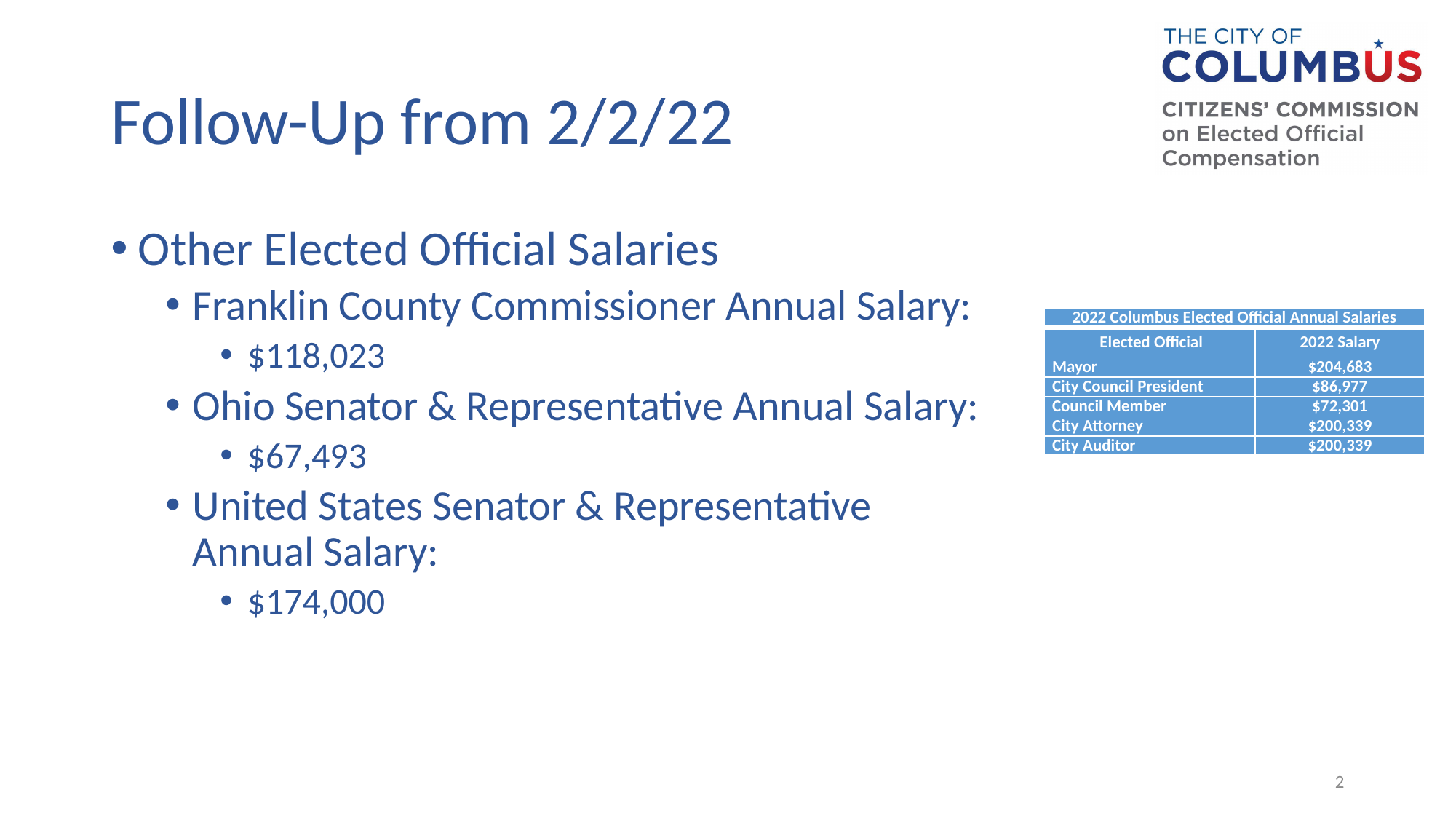

# Follow-Up from 2/2/22
Other Elected Official Salaries
Franklin County Commissioner Annual Salary:
$118,023
Ohio Senator & Representative Annual Salary:
$67,493
United States Senator & Representative Annual Salary:
$174,000

| 2022 Columbus Elected Official Annual Salaries |  |
| --- | --- |
| Elected Official | 2022 Salary |
| Mayor | $204,683 |
| City Council President | $86,977 |
| Council Member | $72,301 |
| City Attorney | $200,339 |
| City Auditor | $200,339 |
2